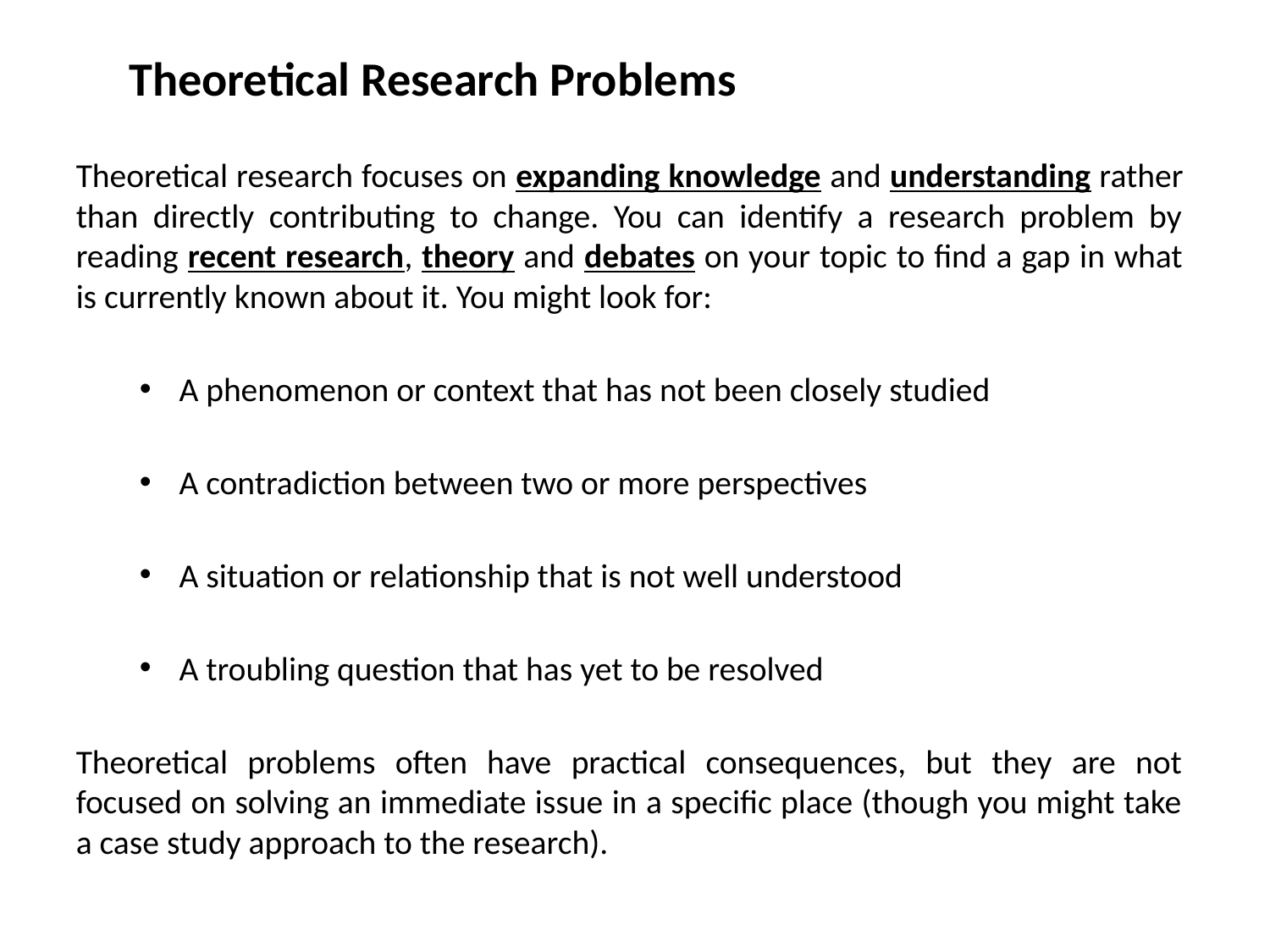

Theoretical Research Problems
Theoretical research focuses on expanding knowledge and understanding rather than directly contributing to change. You can identify a research problem by reading recent research, theory and debates on your topic to find a gap in what is currently known about it. You might look for:
A phenomenon or context that has not been closely studied
A contradiction between two or more perspectives
A situation or relationship that is not well understood
A troubling question that has yet to be resolved
Theoretical problems often have practical consequences, but they are not focused on solving an immediate issue in a specific place (though you might take a case study approach to the research).